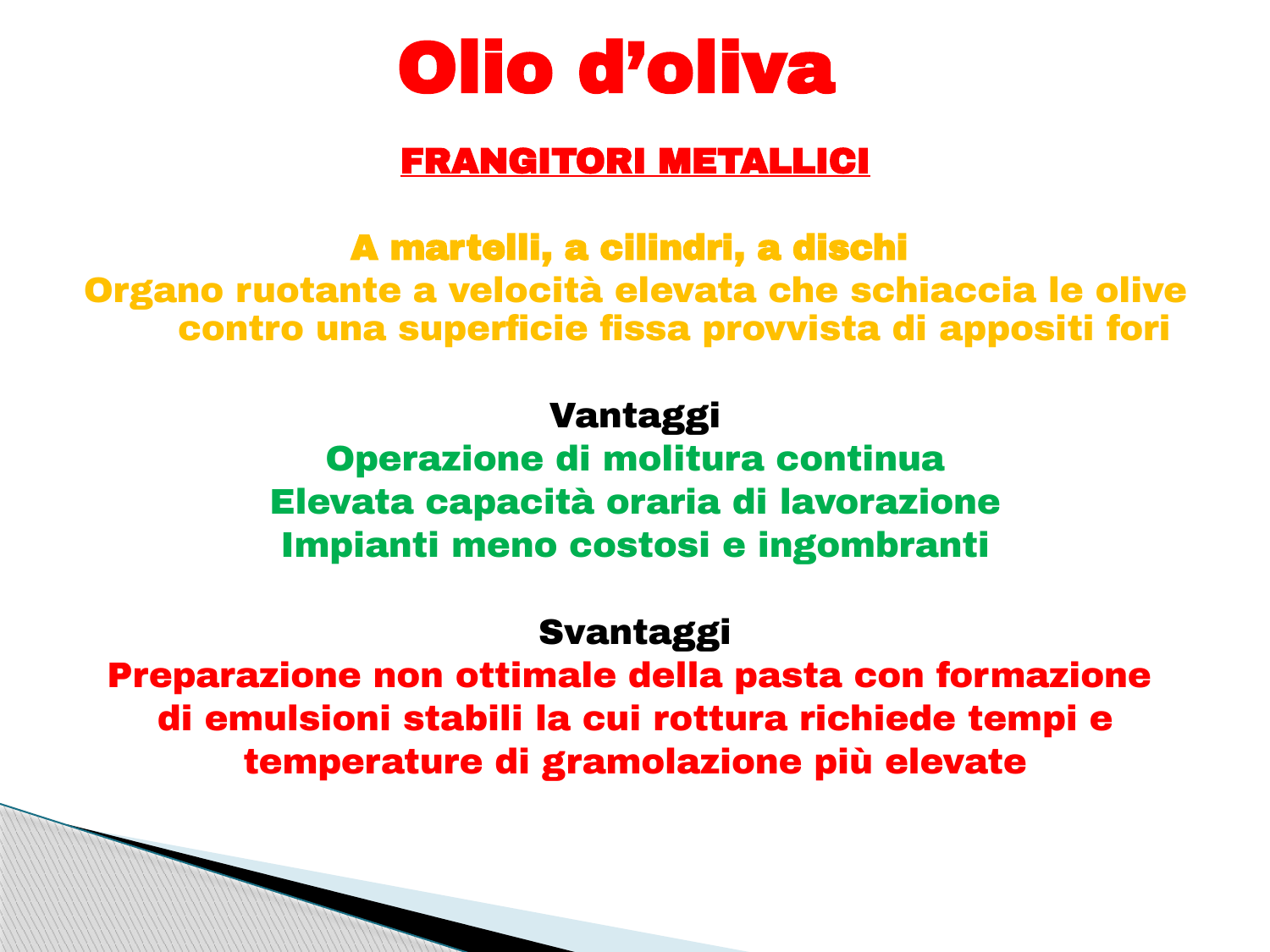

# Olio d’oliva
FRANGITORI METALLICI

A martelli, a cilindri, a dischi
Organo ruotante a velocità elevata che schiaccia le olive contro una superficie fissa provvista di appositi fori

Vantaggi
Operazione di molitura continua
Elevata capacità oraria di lavorazione
Impianti meno costosi e ingombranti

Svantaggi
Preparazione non ottimale della pasta con formazione
di emulsioni stabili la cui rottura richiede tempi e
temperature di gramolazione più elevate